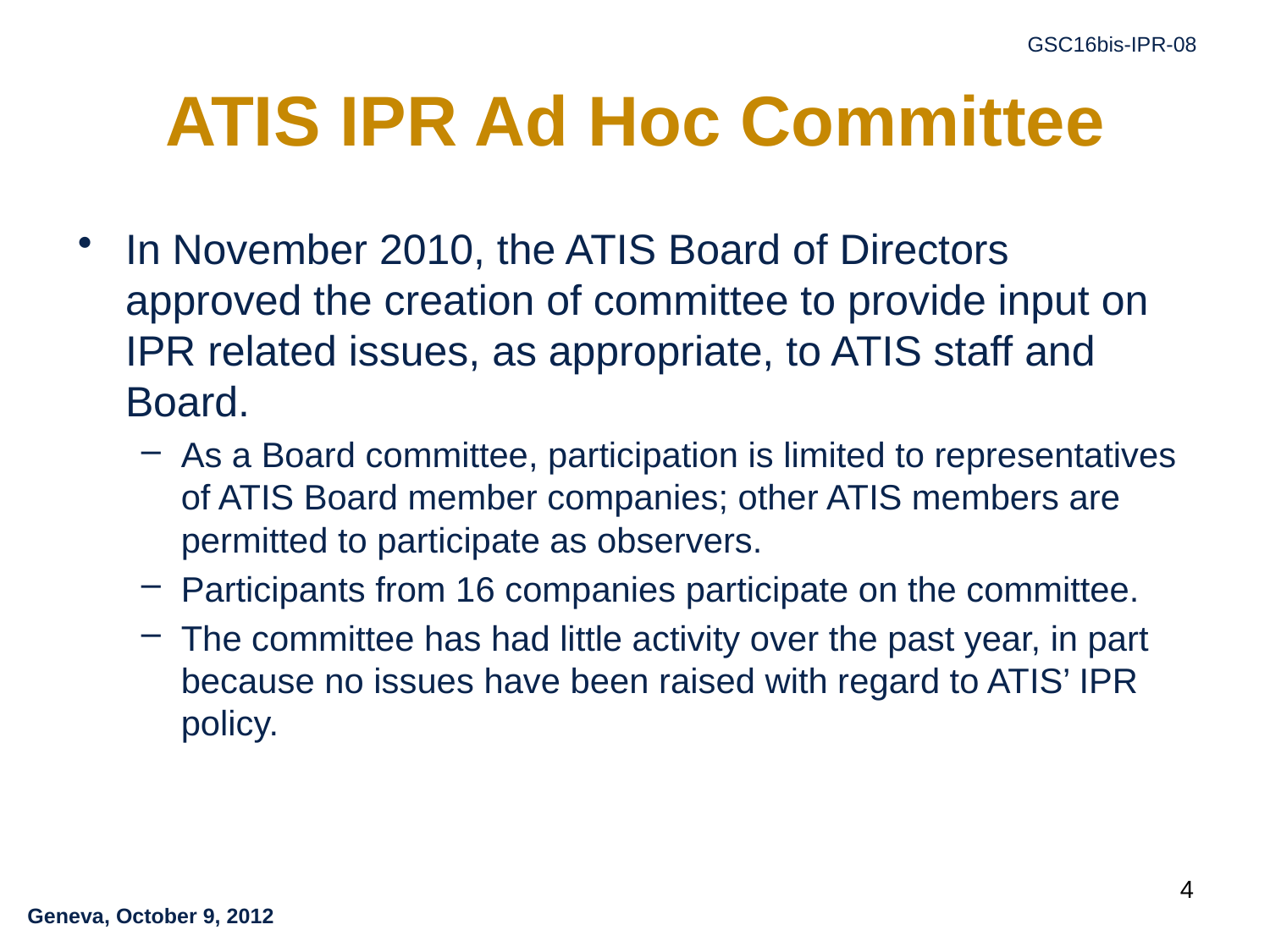

# ATIS IPR Ad Hoc Committee
In November 2010, the ATIS Board of Directors approved the creation of committee to provide input on IPR related issues, as appropriate, to ATIS staff and Board.
As a Board committee, participation is limited to representatives of ATIS Board member companies; other ATIS members are permitted to participate as observers.
Participants from 16 companies participate on the committee.
The committee has had little activity over the past year, in part because no issues have been raised with regard to ATIS’ IPR policy.
4